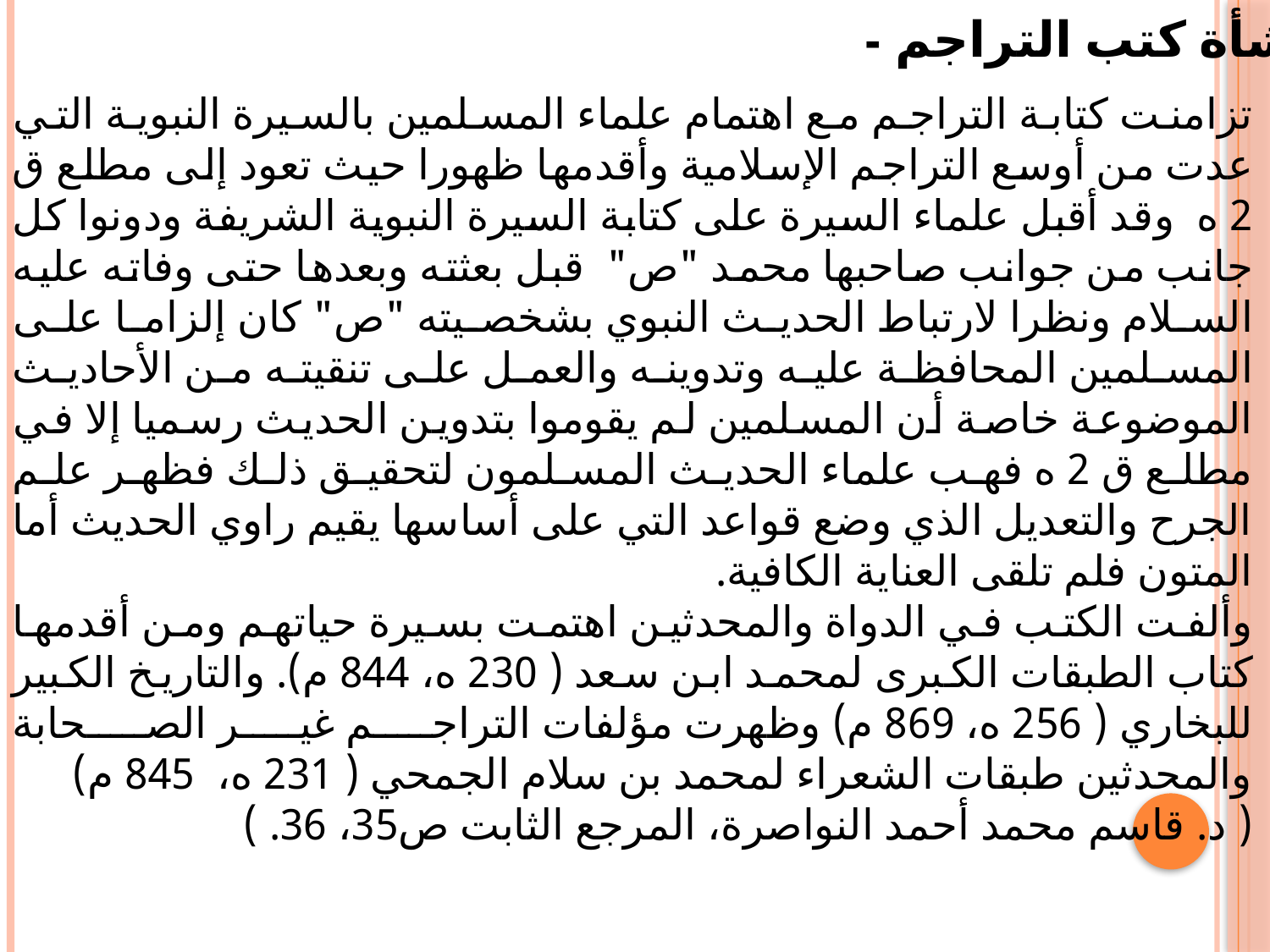

- نشأة كتب التراجم:
تزامنت كتابة التراجم مع اهتمام علماء المسلمين بالسيرة النبوية التي عدت من أوسع التراجم الإسلامية وأقدمها ظهورا حيث تعود إلى مطلع ق 2 ه  وقد أقبل علماء السيرة على كتابة السيرة النبوية الشريفة ودونوا كل جانب من جوانب صاحبها محمد "ص"  قبل بعثته وبعدها حتى وفاته عليه السلام ونظرا لارتباط الحديث النبوي بشخصيته "ص" كان إلزاما على المسلمين المحافظة عليه وتدوينه والعمل على تنقيته من الأحاديث الموضوعة خاصة أن المسلمين لم يقوموا بتدوين الحديث رسميا إلا في مطلع ق 2 ه فهب علماء الحديث المسلمون لتحقيق ذلك فظهر علم الجرح والتعديل الذي وضع قواعد التي على أساسها يقيم راوي الحديث أما المتون فلم تلقى العناية الكافية.
وألفت الكتب في الدواة والمحدثين اهتمت بسيرة حياتهم ومن أقدمها كتاب الطبقات الكبرى لمحمد ابن سعد ( 230 ه، 844 م). والتاريخ الكبير للبخاري ( 256 ه، 869 م) وظهرت مؤلفات التراجم غير الصحابة والمحدثين طبقات الشعراء لمحمد بن سلام الجمحي ( 231 ه،  845 م)
( د. قاسم محمد أحمد النواصرة، المرجع الثابت ص35، 36. )